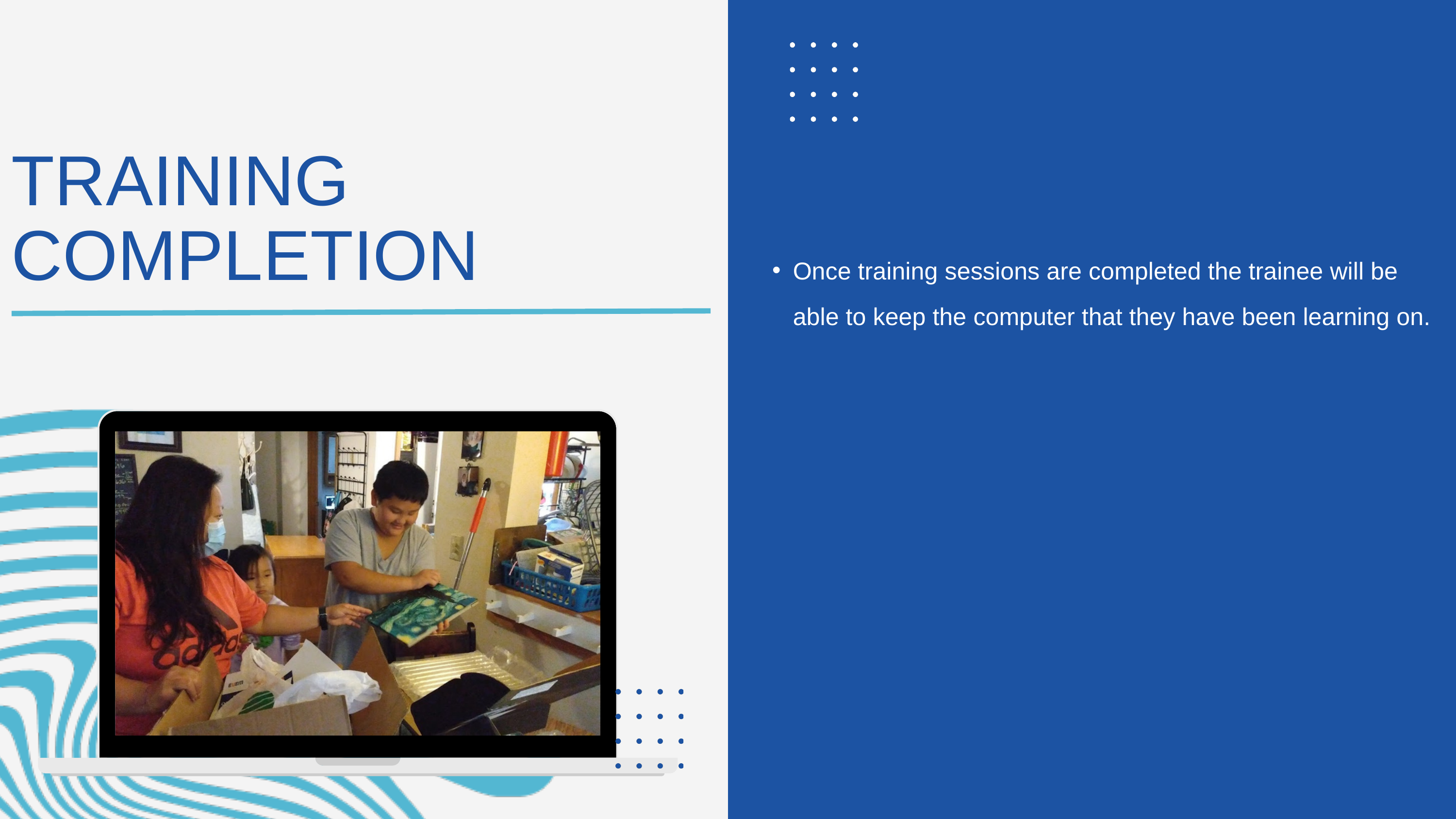

TRAINING COMPLETION
Once training sessions are completed the trainee will be able to keep the computer that they have been learning on.